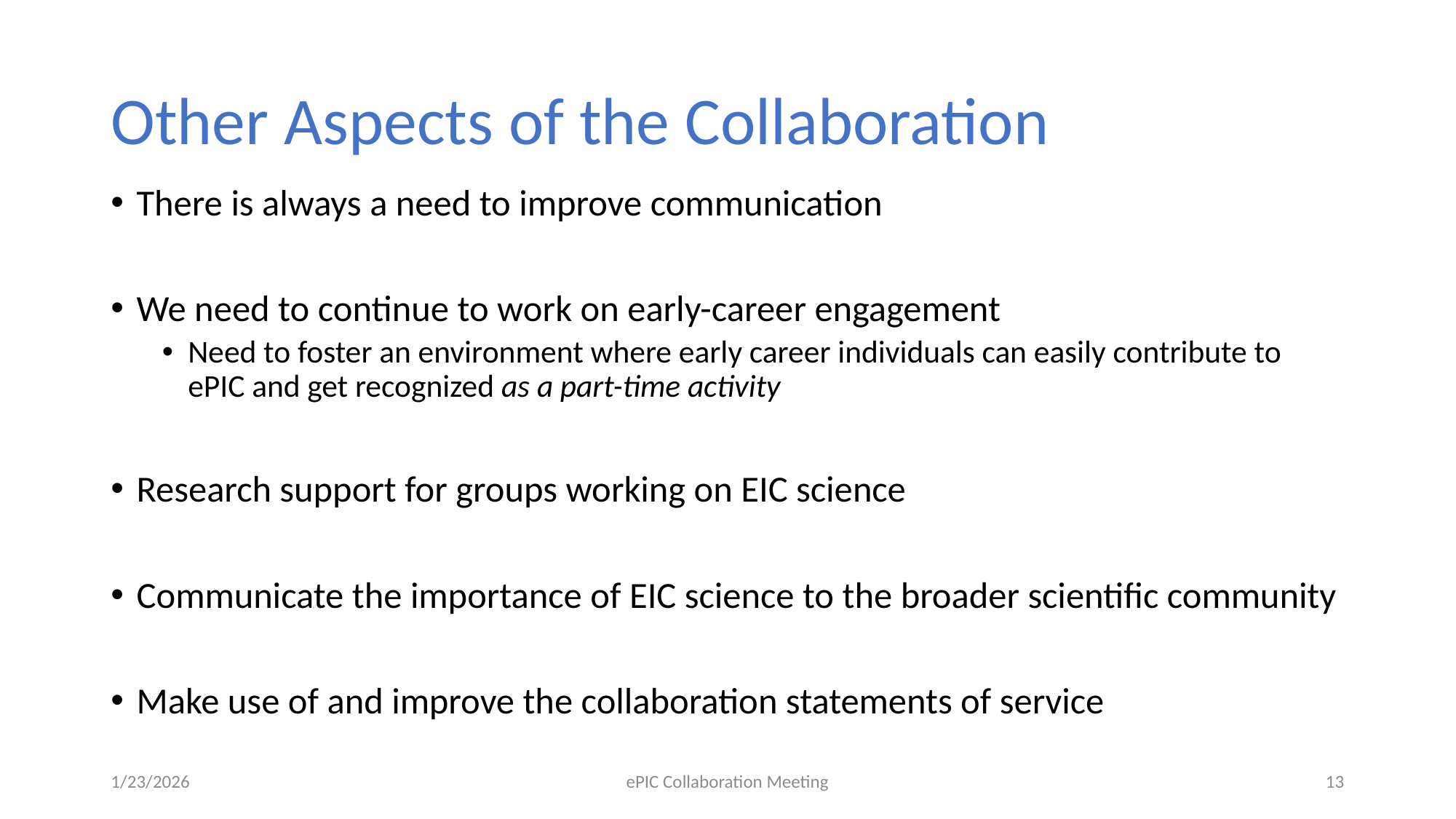

# Other Aspects of the Collaboration
There is always a need to improve communication

We need to continue to work on early-career engagement
Need to foster an environment where early career individuals can easily contribute to ePIC and get recognized as a part-time activity

Research support for groups working on EIC science

Communicate the importance of EIC science to the broader scientific community

Make use of and improve the collaboration statements of service
1/23/2026
ePIC Collaboration Meeting
13